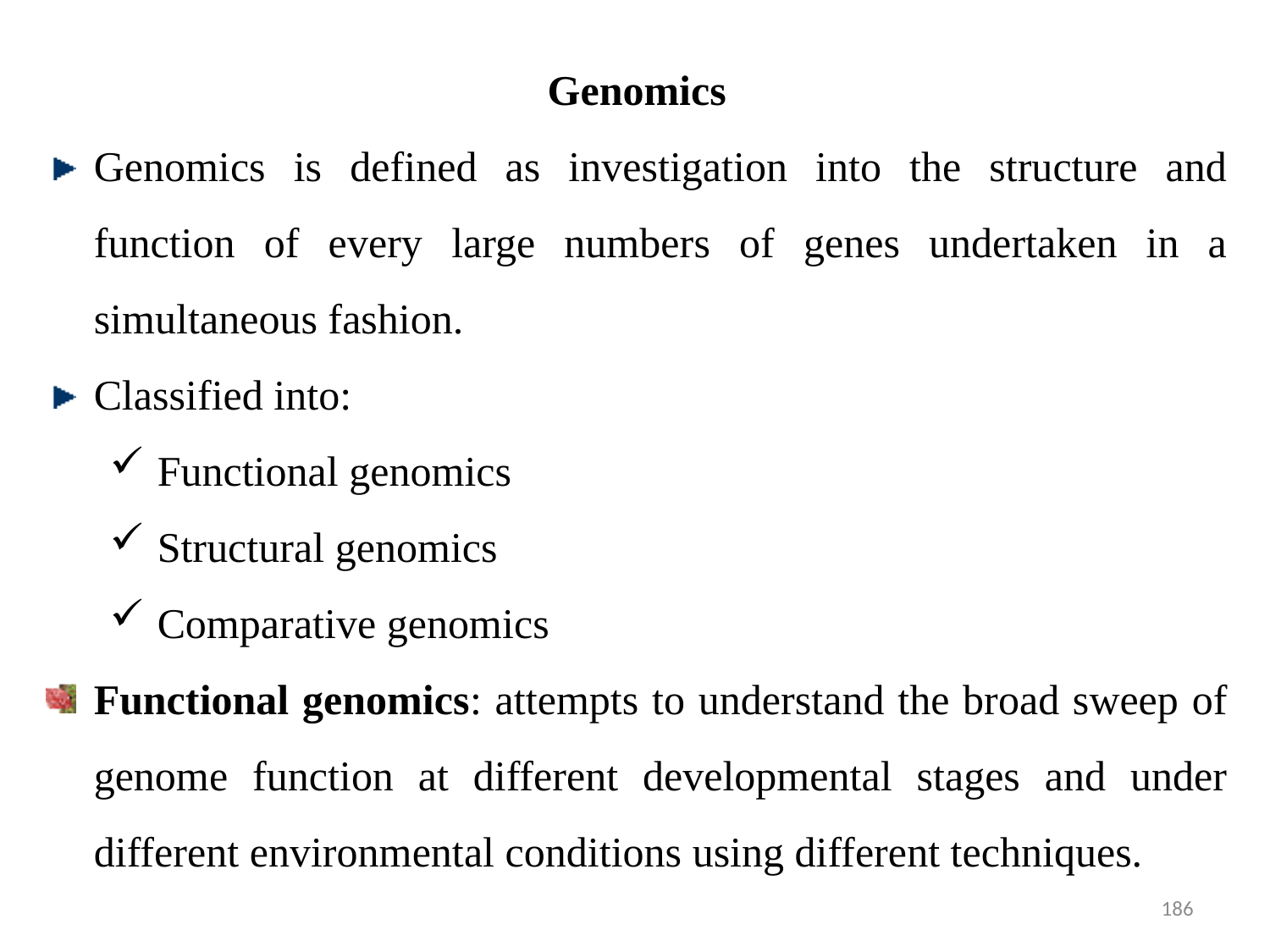

Genomics
Genomics is defined as investigation into the structure and function of every large numbers of genes undertaken in a simultaneous fashion.
Classified into:
Functional genomics
Structural genomics
Comparative genomics
Functional genomics: attempts to understand the broad sweep of genome function at different developmental stages and under different environmental conditions using different techniques.
186